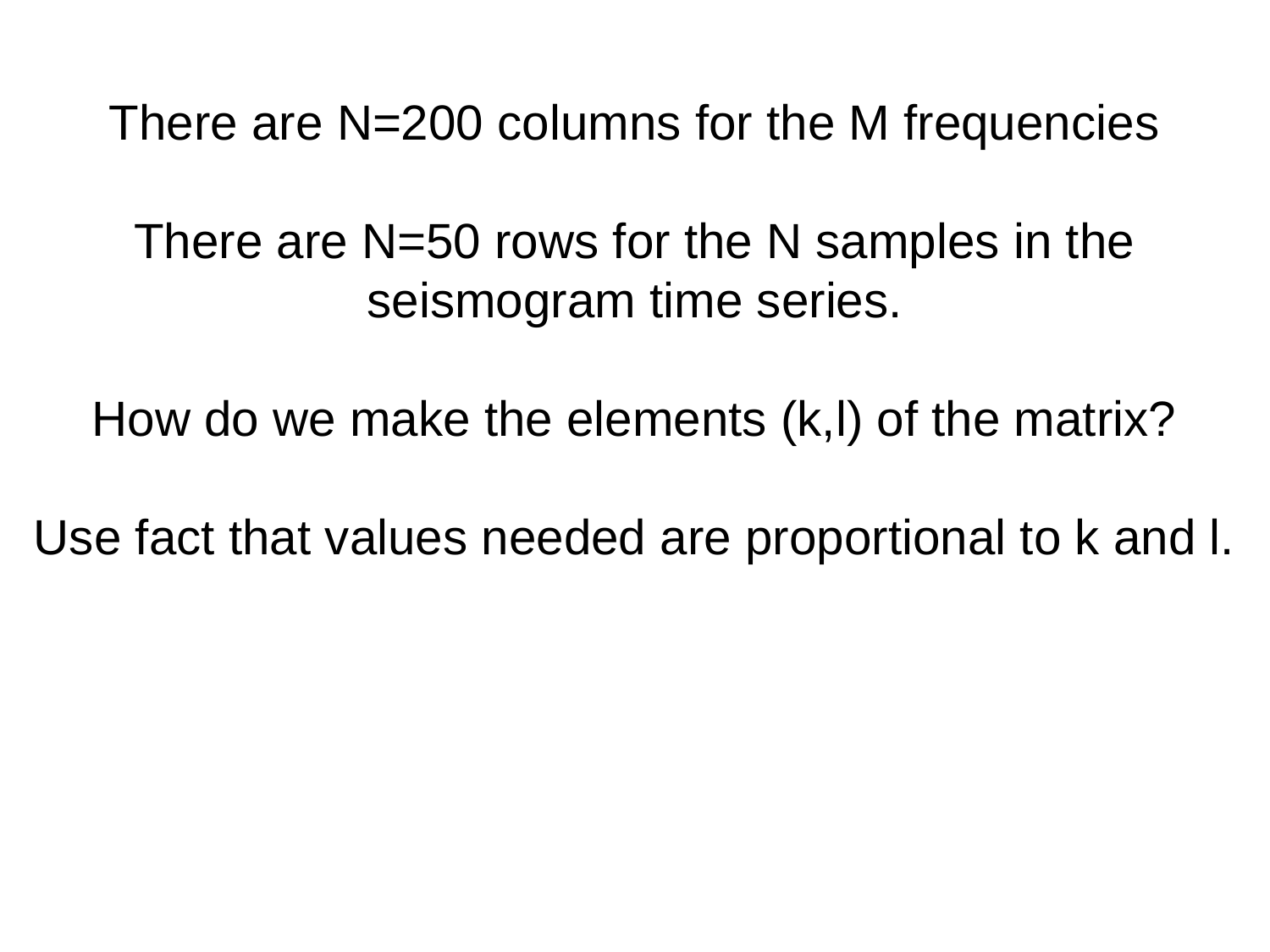

There are N=200 columns for the M frequencies

There are N=50 rows for the N samples in the seismogram time series.

How do we make the elements (k,l) of the matrix?

Use fact that values needed are proportional to k and l.